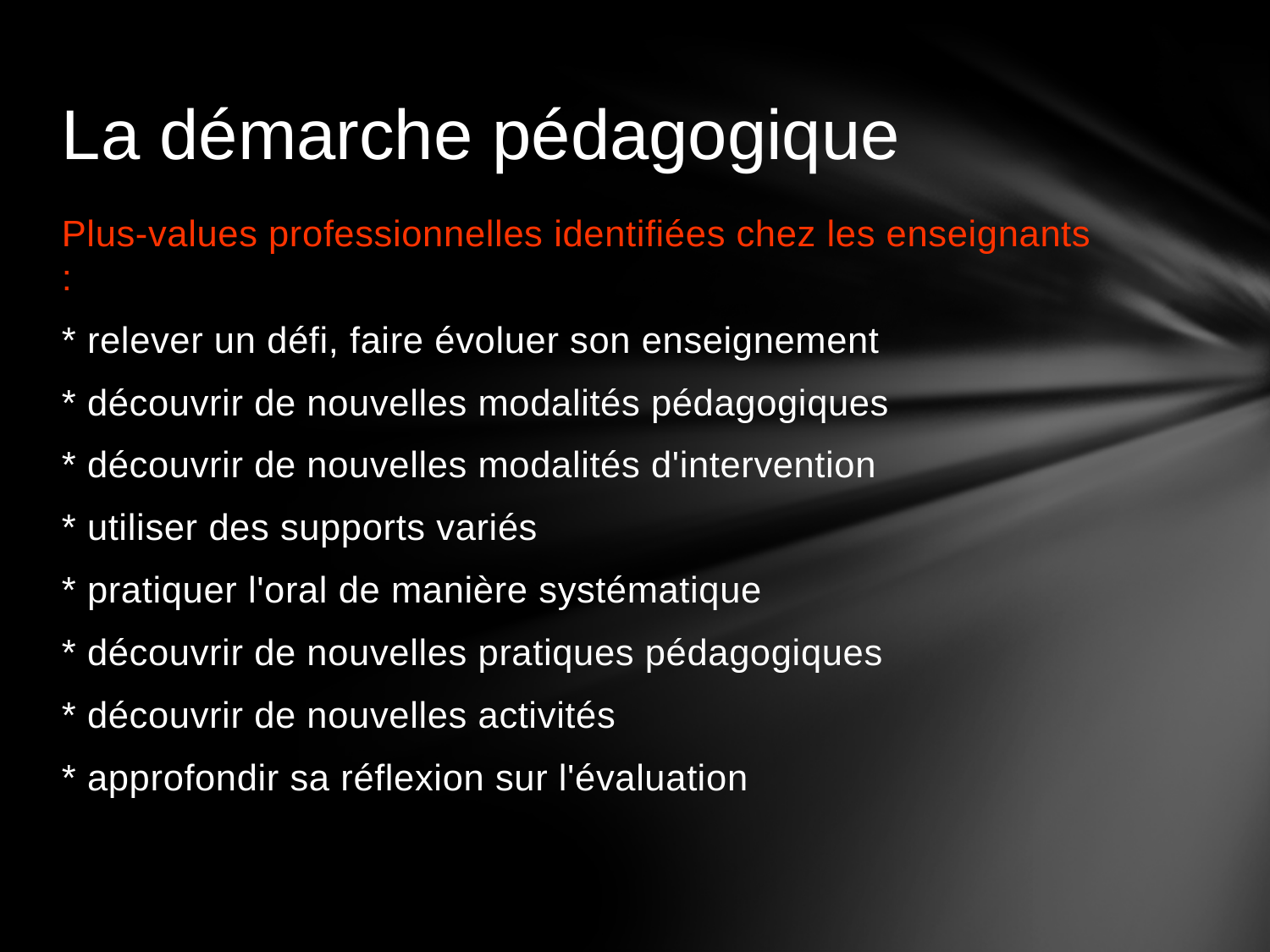

La démarche pédagogique
Plus-values professionnelles identifiées chez les enseignants :
* relever un défi, faire évoluer son enseignement
* découvrir de nouvelles modalités pédagogiques
* découvrir de nouvelles modalités d'intervention
* utiliser des supports variés
* pratiquer l'oral de manière systématique
* découvrir de nouvelles pratiques pédagogiques
* découvrir de nouvelles activités
* approfondir sa réflexion sur l'évaluation